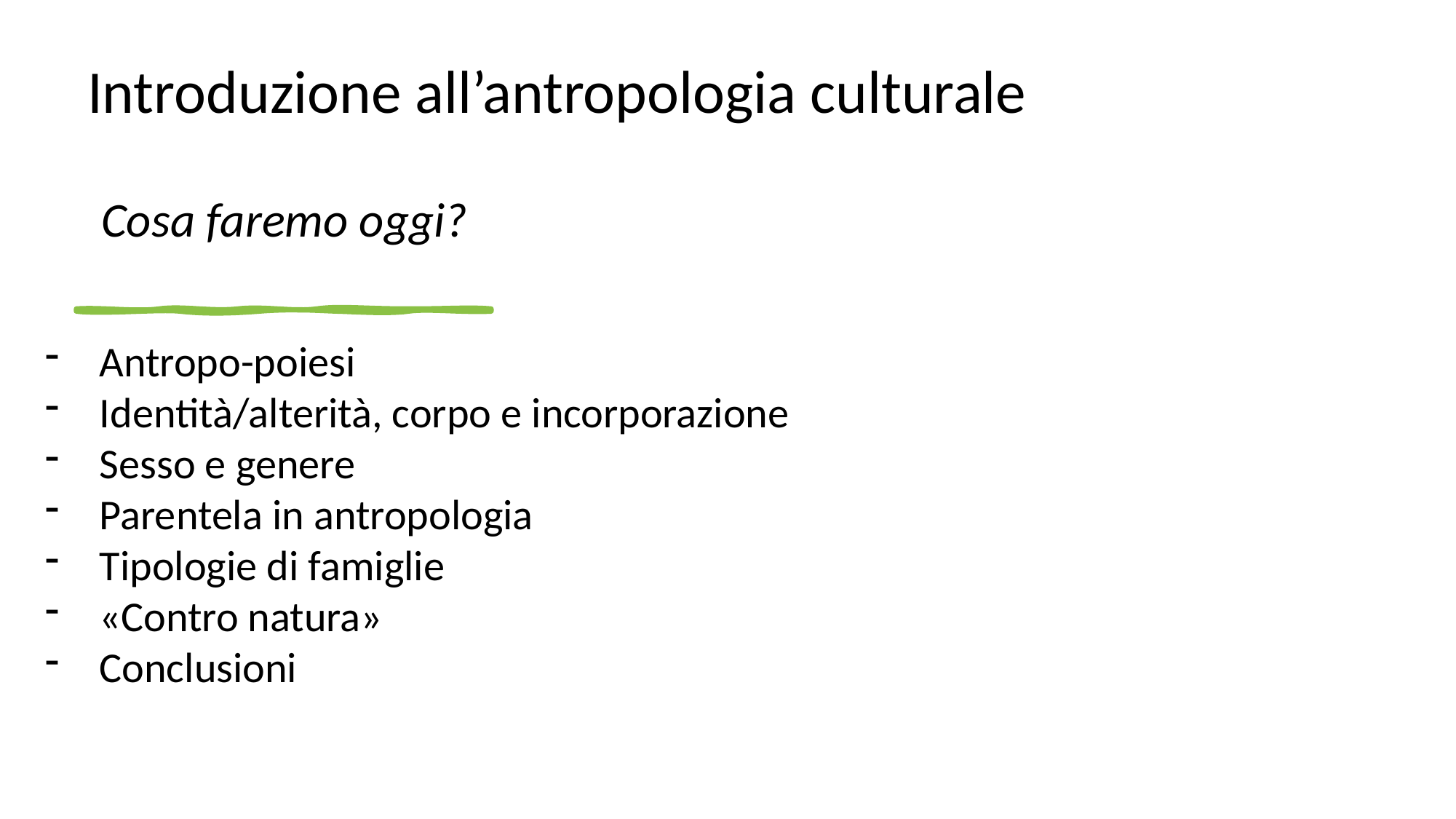

# Introduzione all’antropologia culturale
Cosa faremo oggi?

Antropo-poiesi
Identità/alterità, corpo e incorporazione
Sesso e genere
Parentela in antropologia
Tipologie di famiglie
«Contro natura»
Conclusioni